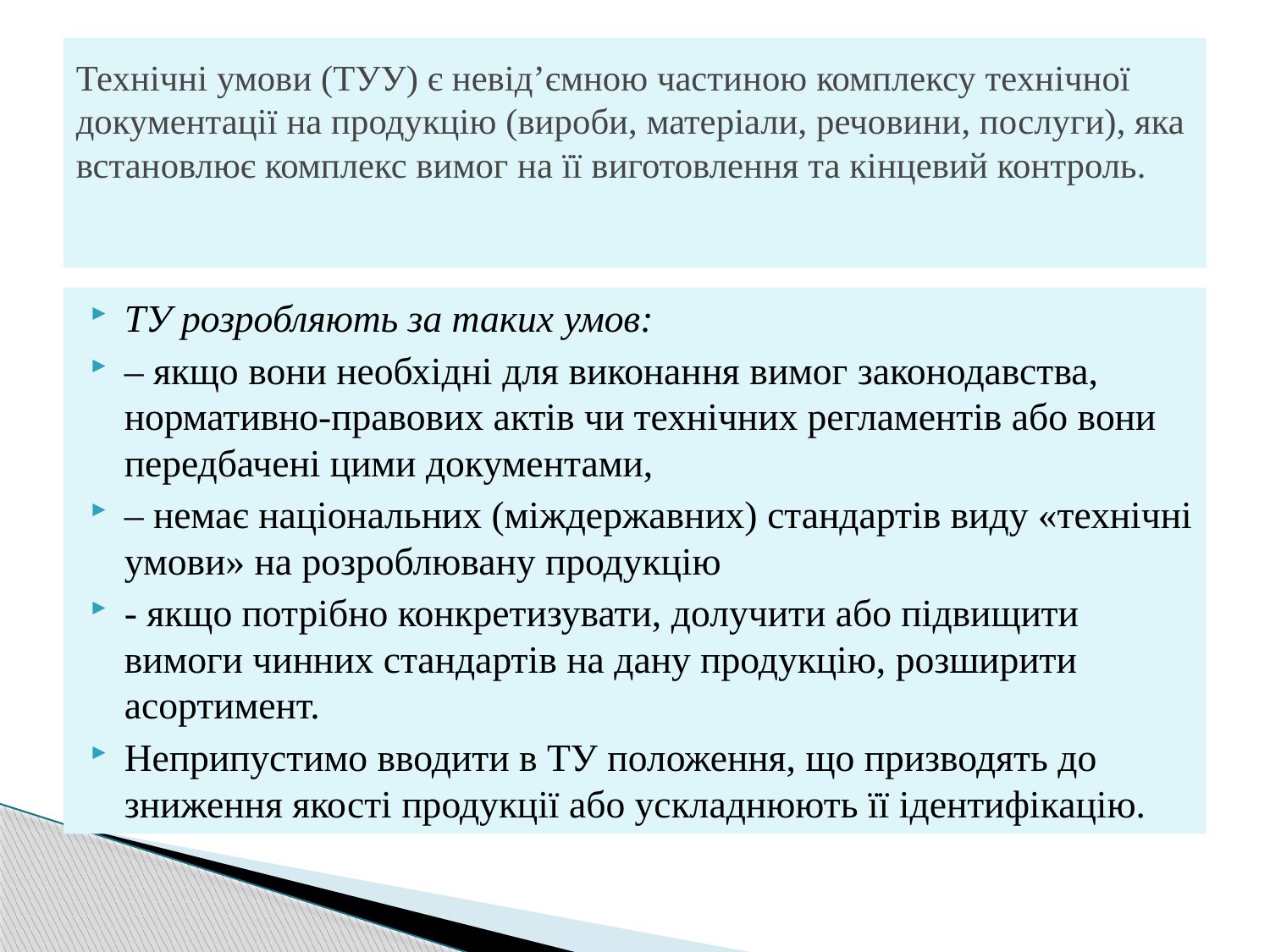

# Технічні умови (ТУУ) є невід’ємною частиною комплексу технічної документації на продукцію (вироби, матеріали, речовини, послуги), яка встановлює комплекс вимог на її виготовлення та кінцевий контроль.
ТУ розробляють за таких умов:
– якщо вони необхідні для виконання вимог законодавства, нормативно-правових актів чи технічних регламентів або вони передбачені цими документами,
– немає національних (міждержавних) стандартів виду «технічні умови» на розроблювану продукцію
- якщо потрібно конкретизувати, долучити або підвищити вимоги чинних стандартів на дану продукцію, розширити асортимент.
Неприпустимо вводити в ТУ положення, що призводять до зниження якості продукції або ускладнюють її ідентифікацію.